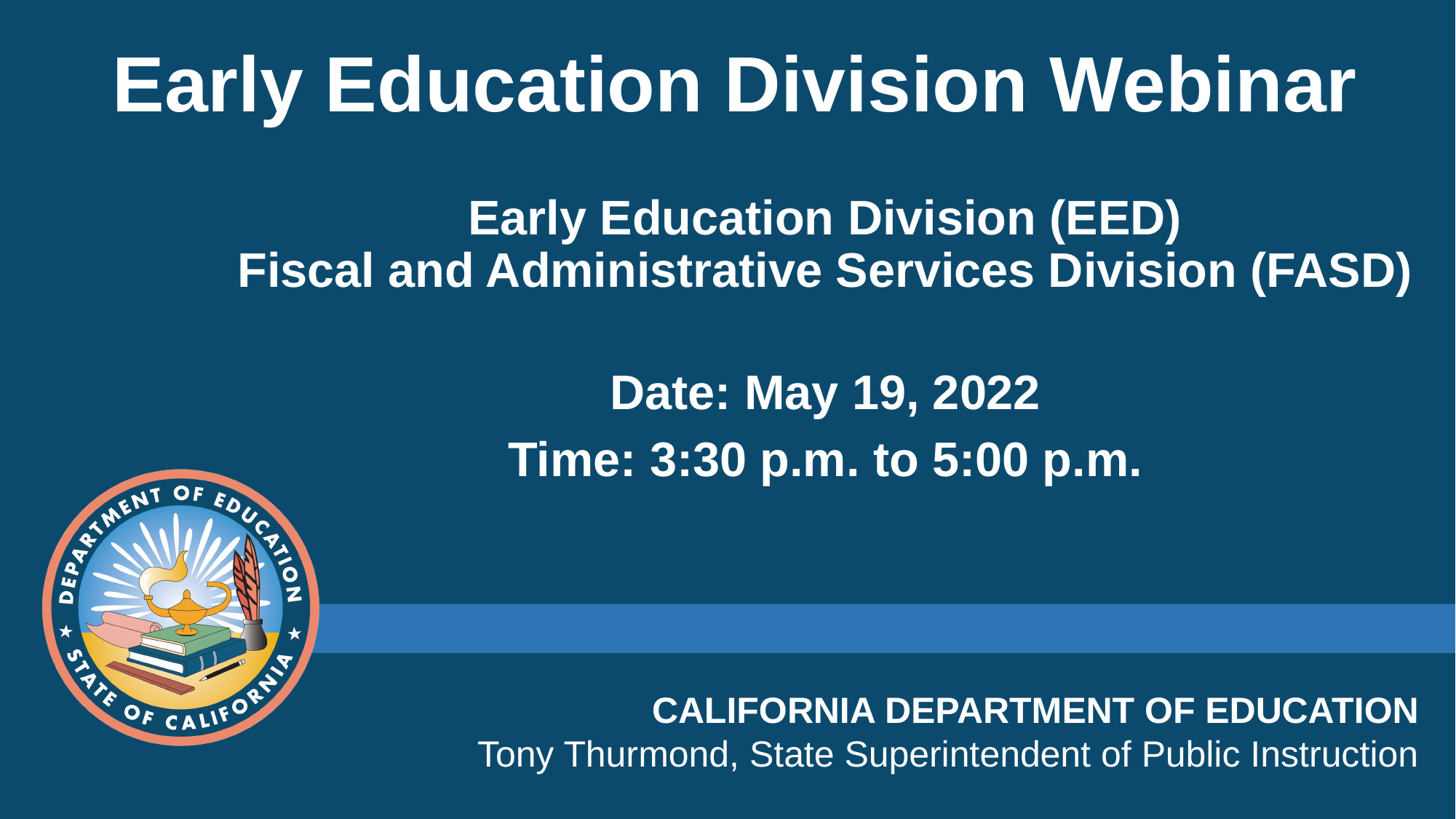

# Early Education Division Webinar
Early Education Division (EED)
Fiscal and Administrative Services Division (FASD)
Date: May 19, 2022
Time: 3:30 p.m. to 5:00 p.m.